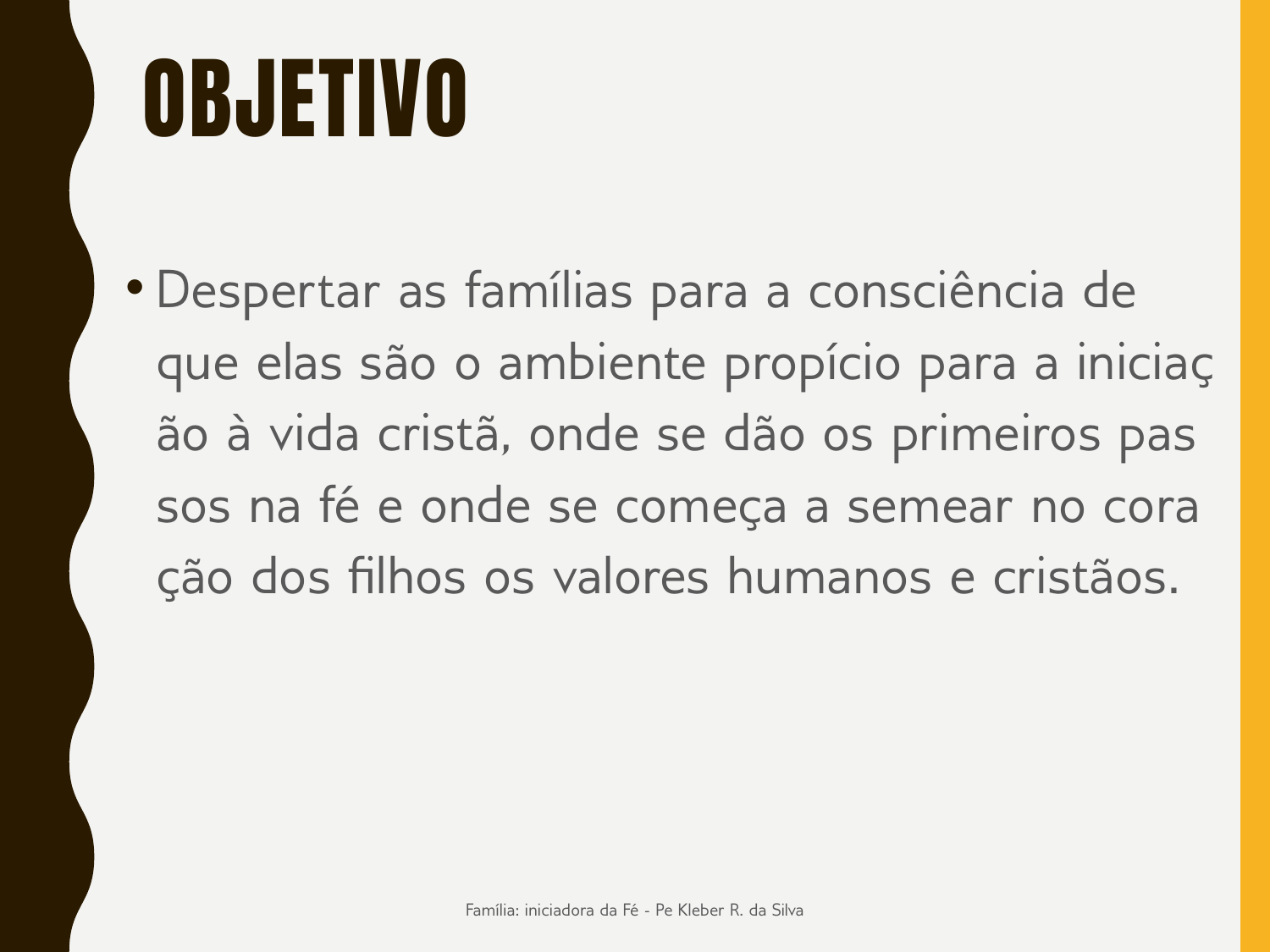

# OBJETIVO
Despertar as famílias para a consciência de     que elas são o ambiente propício para a iniciação à vida cristã, onde se dão os primeiros passos na fé e onde se começa a semear no coração dos filhos os valores humanos e cristãos.
Família: iniciadora da Fé - Pe Kleber R. da Silva